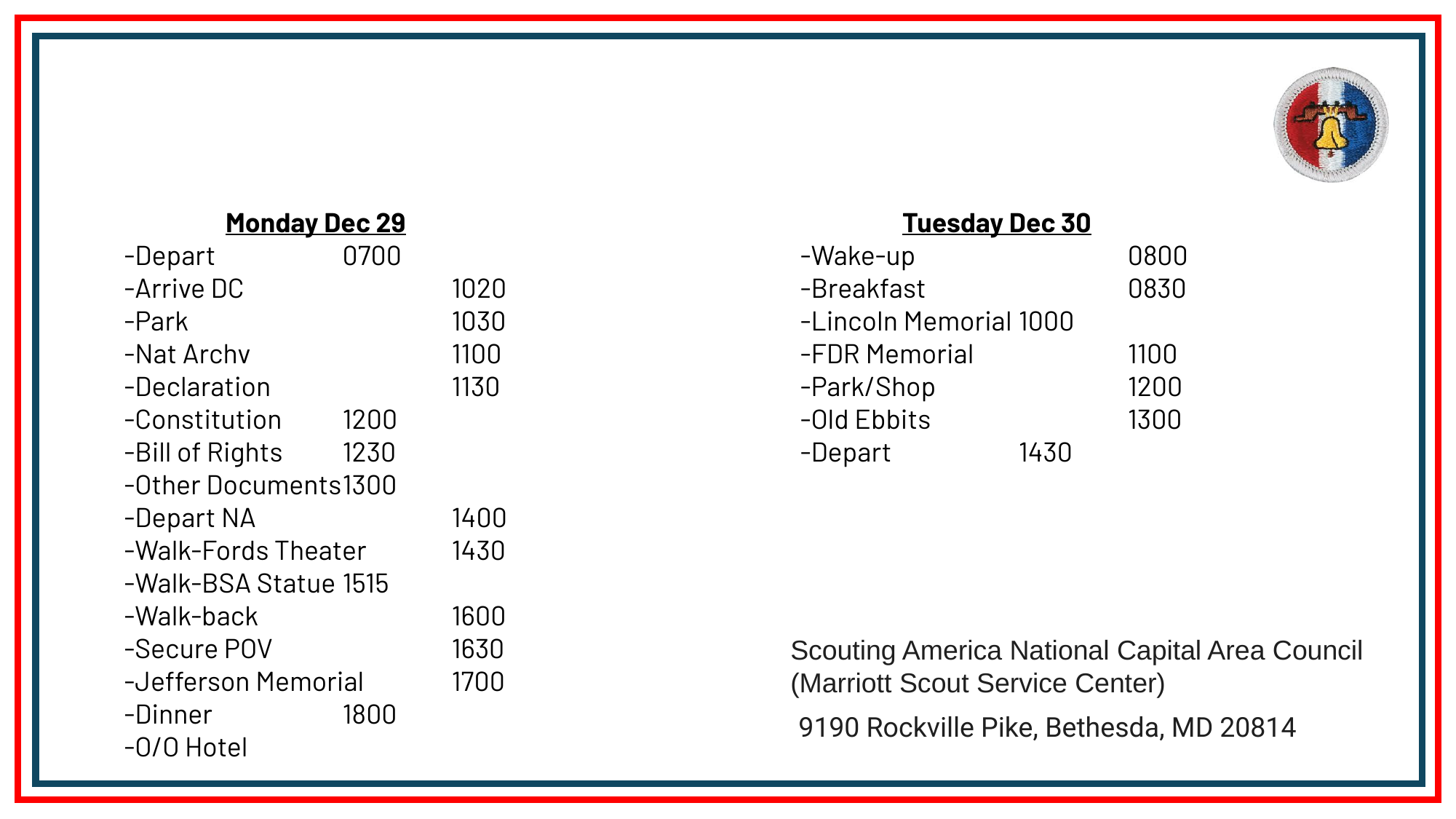

Monday Dec 29
-Depart 		0700
-Arrive DC 		1020
-Park			1030
-Nat Archv		1100
-Declaration 		1130
-Constitution 	1200
-Bill of Rights	1230
-Other Documents	1300
-Depart NA		1400
-Walk-Fords Theater	1430
-Walk-BSA Statue	1515
-Walk-back		1600
-Secure POV		1630
-Jefferson Memorial	1700
-Dinner 		1800
-O/O Hotel
Tuesday Dec 30
-Wake-up 		0800
-Breakfast		0830
-Lincoln Memorial	1000
-FDR Memorial		1100
-Park/Shop		1200
-Old Ebbits 		1300
-Depart 		1430
Scouting America National Capital Area Council
(Marriott Scout Service Center)
9190 Rockville Pike, Bethesda, MD 20814